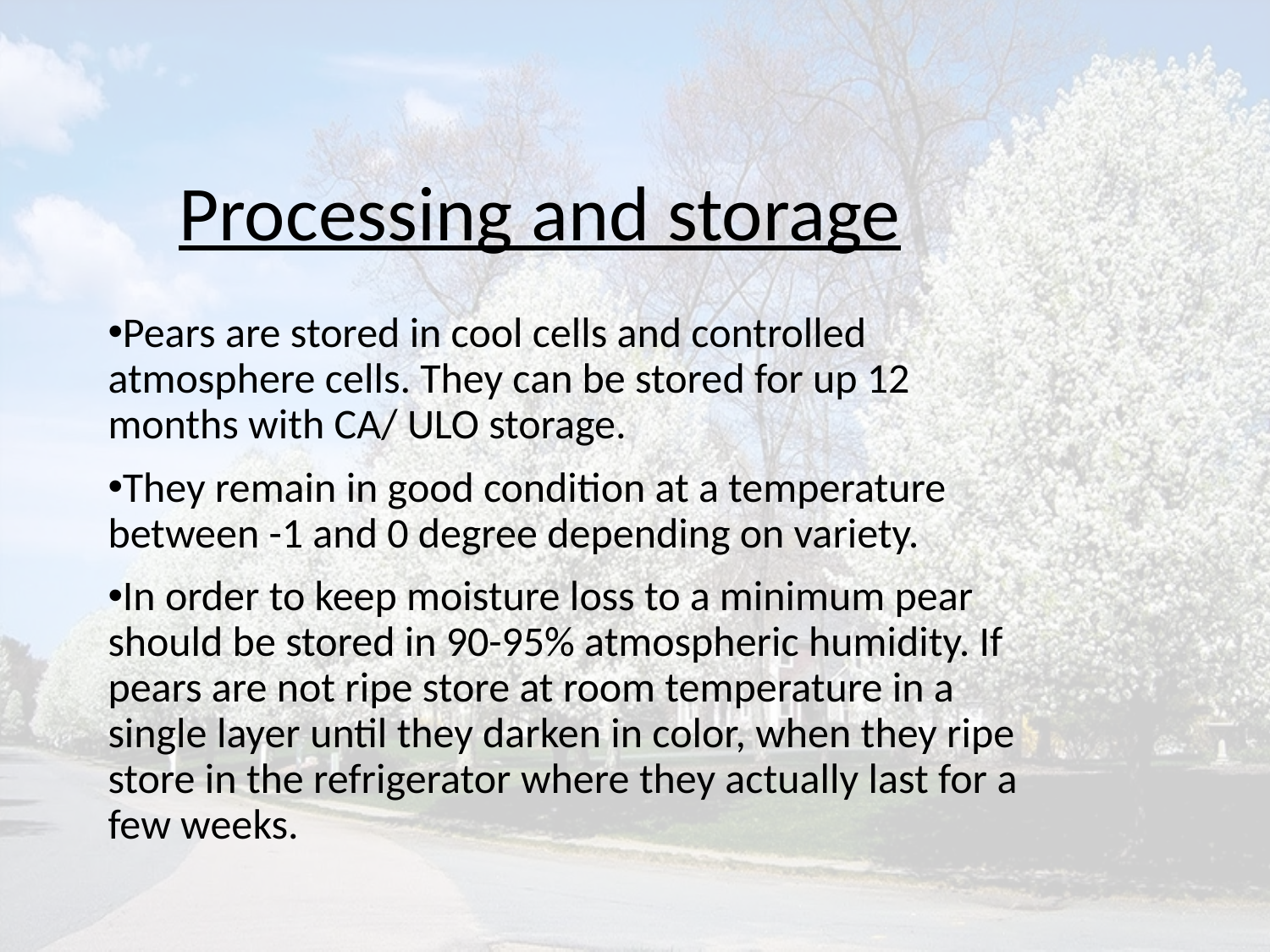

# Processing and storage
Pears are stored in cool cells and controlled atmosphere cells. They can be stored for up 12 months with CA/ ULO storage.
They remain in good condition at a temperature between -1 and 0 degree depending on variety.
In order to keep moisture loss to a minimum pear should be stored in 90-95% atmospheric humidity. If pears are not ripe store at room temperature in a single layer until they darken in color, when they ripe store in the refrigerator where they actually last for a few weeks.